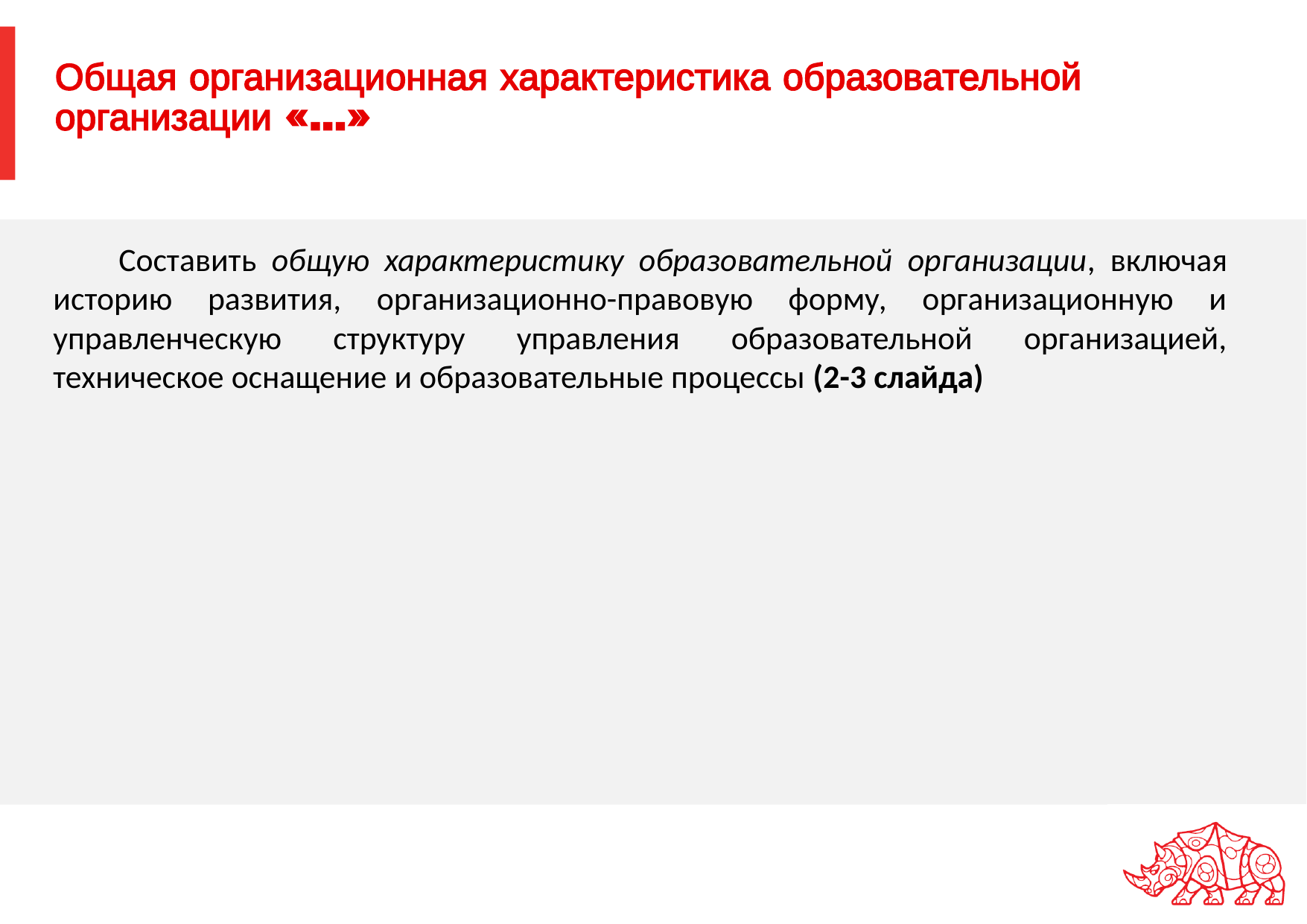

# Общая организационная характеристика образовательной организации «…»
Составить общую характеристику образовательной организации, включая историю развития, организационно-правовую форму, организационную и управленческую структуру управления образовательной организацией, техническое оснащение и образовательные процессы (2-3 слайда)